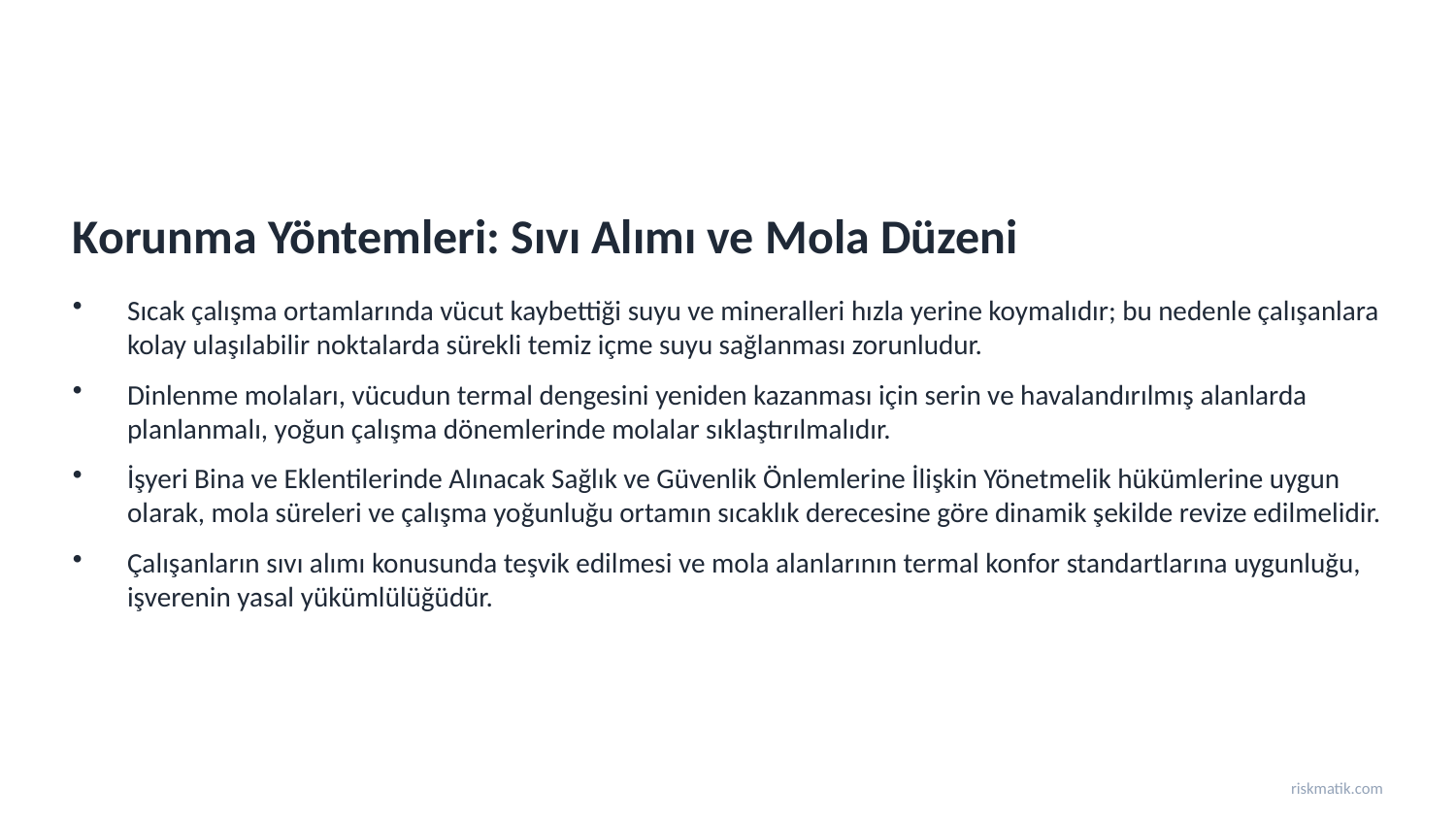

Korunma Yöntemleri: Sıvı Alımı ve Mola Düzeni
Sıcak çalışma ortamlarında vücut kaybettiği suyu ve mineralleri hızla yerine koymalıdır; bu nedenle çalışanlara kolay ulaşılabilir noktalarda sürekli temiz içme suyu sağlanması zorunludur.
Dinlenme molaları, vücudun termal dengesini yeniden kazanması için serin ve havalandırılmış alanlarda planlanmalı, yoğun çalışma dönemlerinde molalar sıklaştırılmalıdır.
İşyeri Bina ve Eklentilerinde Alınacak Sağlık ve Güvenlik Önlemlerine İlişkin Yönetmelik hükümlerine uygun olarak, mola süreleri ve çalışma yoğunluğu ortamın sıcaklık derecesine göre dinamik şekilde revize edilmelidir.
Çalışanların sıvı alımı konusunda teşvik edilmesi ve mola alanlarının termal konfor standartlarına uygunluğu, işverenin yasal yükümlülüğüdür.
riskmatik.com